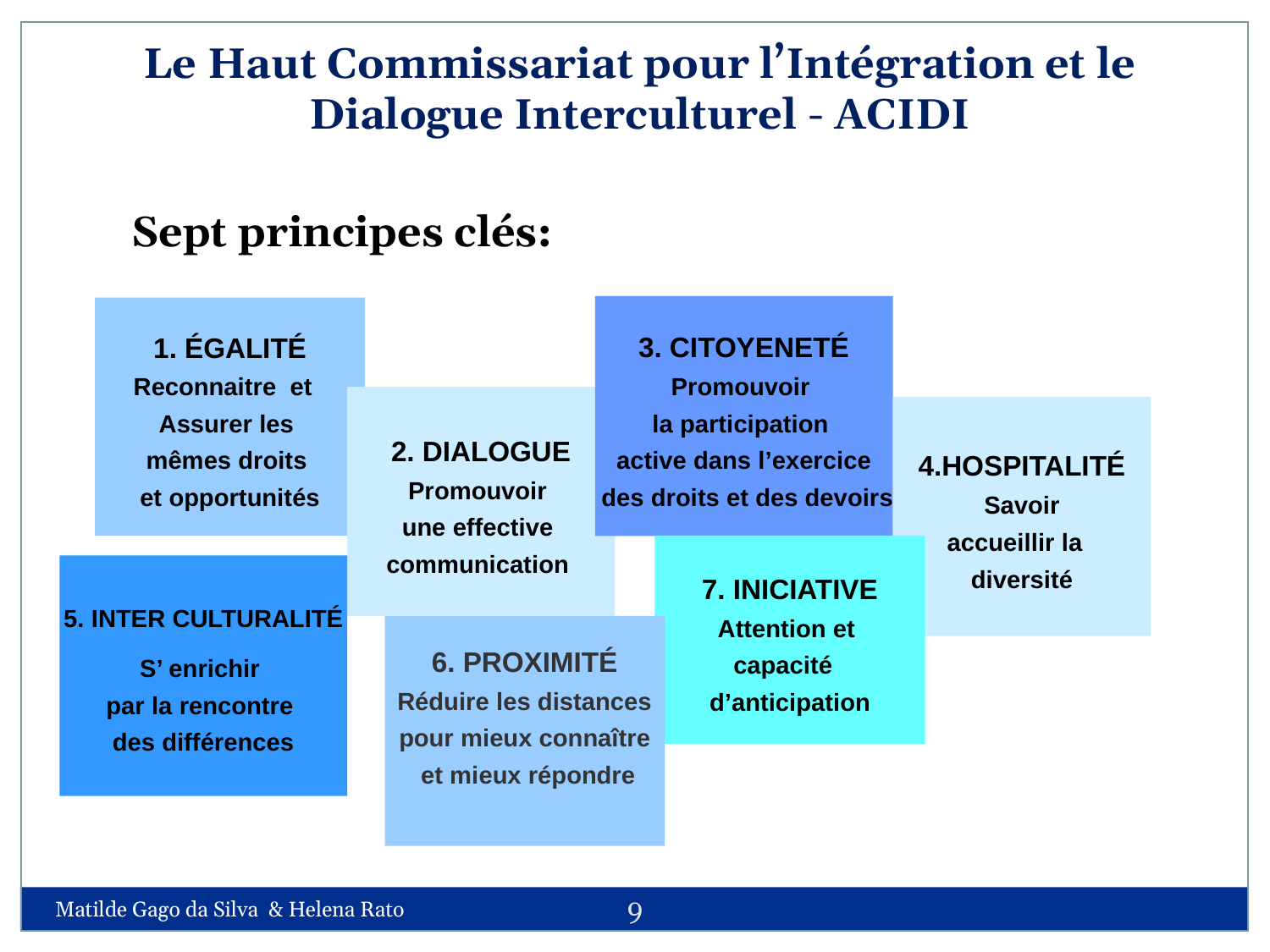

Le Haut Commissariat pour l’Intégration et le Dialogue Interculturel - ACIDI

Sept principes clés:
3. CITOYENETÉ
Promouvoir
la participation
active dans l’exercice
 des droits et des devoirs
1. ÉGALITÉ
Reconnaitre  et
Assurer les
mêmes droits
et opportunités
2. DIALOGUE
Promouvoir
une effective
communication
4.HOSPITALITÉ
Savoir
accueillir la
diversité
7. INICIATIVE
Attention et
capacité
d’anticipation
5. INTER CULTURALITÉ

S’ enrichir
par la rencontre
des différences
6. PROXIMITÉ
Réduire les distances
pour mieux connaître
 et mieux répondre

9
Matilde Gago da Silva  & Helena Rato